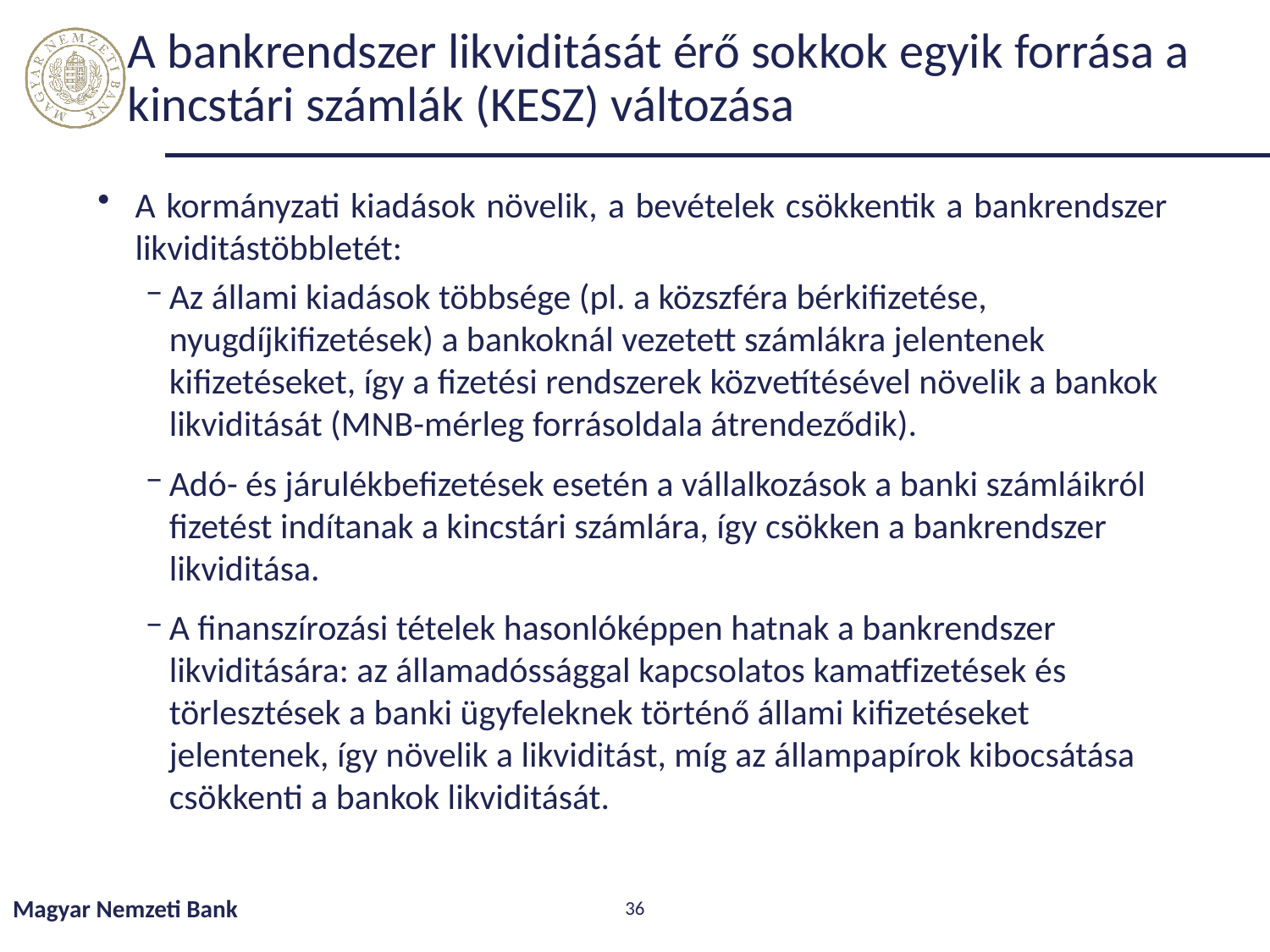

# A bankrendszer likviditását érő sokkok egyik forrása a kincstári számlák (KESZ) változása
A kormányzati kiadások növelik, a bevételek csökkentik a bankrendszer likviditástöbbletét:
Az állami kiadások többsége (pl. a közszféra bérkifizetése, nyugdíjkifizetések) a bankoknál vezetett számlákra jelentenek kifizetéseket, így a fizetési rendszerek közvetítésével növelik a bankok likviditását (MNB-mérleg forrásoldala átrendeződik).
Adó- és járulékbefizetések esetén a vállalkozások a banki számláikról fizetést indítanak a kincstári számlára, így csökken a bankrendszer likviditása.
A finanszírozási tételek hasonlóképpen hatnak a bankrendszer likviditására: az államadóssággal kapcsolatos kamatfizetések és törlesztések a banki ügyfeleknek történő állami kifizetéseket jelentenek, így növelik a likviditást, míg az állampapírok kibocsátása csökkenti a bankok likviditását.

Magyar Nemzeti Bank
36